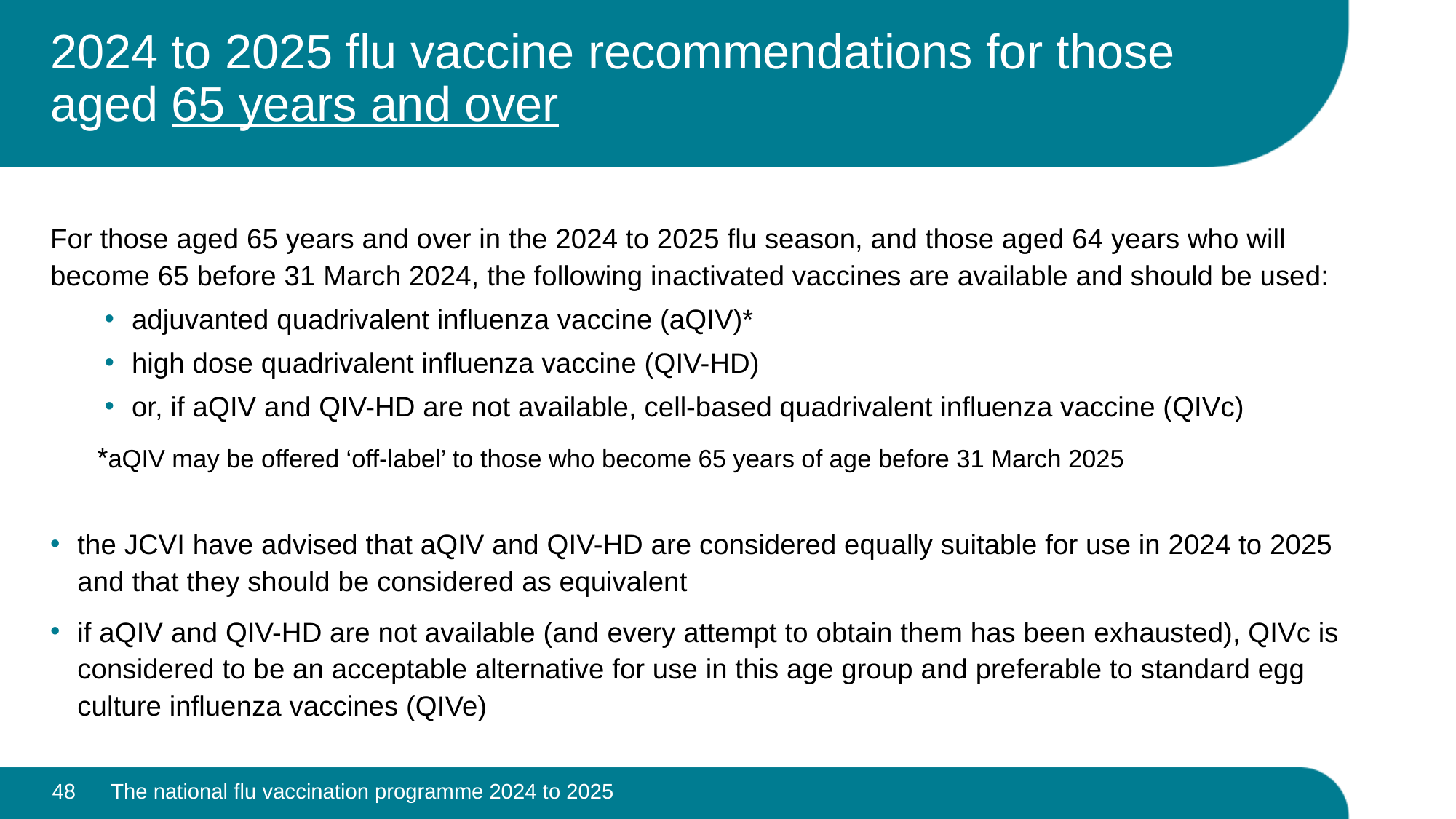

# 2024 to 2025 flu vaccine recommendations for those aged 65 years and over
For those aged 65 years and over in the 2024 to 2025 flu season, and those aged 64 years who will become 65 before 31 March 2024, the following inactivated vaccines are available and should be used:
adjuvanted quadrivalent influenza vaccine (aQIV)*
high dose quadrivalent influenza vaccine (QIV-HD)
or, if aQIV and QIV-HD are not available, cell-based quadrivalent influenza vaccine (QIVc)
      *aQIV may be offered ‘off-label’ to those who become 65 years of age before 31 March 2025

the JCVI have advised that aQIV and QIV-HD are considered equally suitable for use in 2024 to 2025 and that they should be considered as equivalent
if aQIV and QIV-HD are not available (and every attempt to obtain them has been exhausted), QIVc is considered to be an acceptable alternative for use in this age group and preferable to standard egg culture influenza vaccines (QIVe)
48
The national flu vaccination programme 2024 to 2025